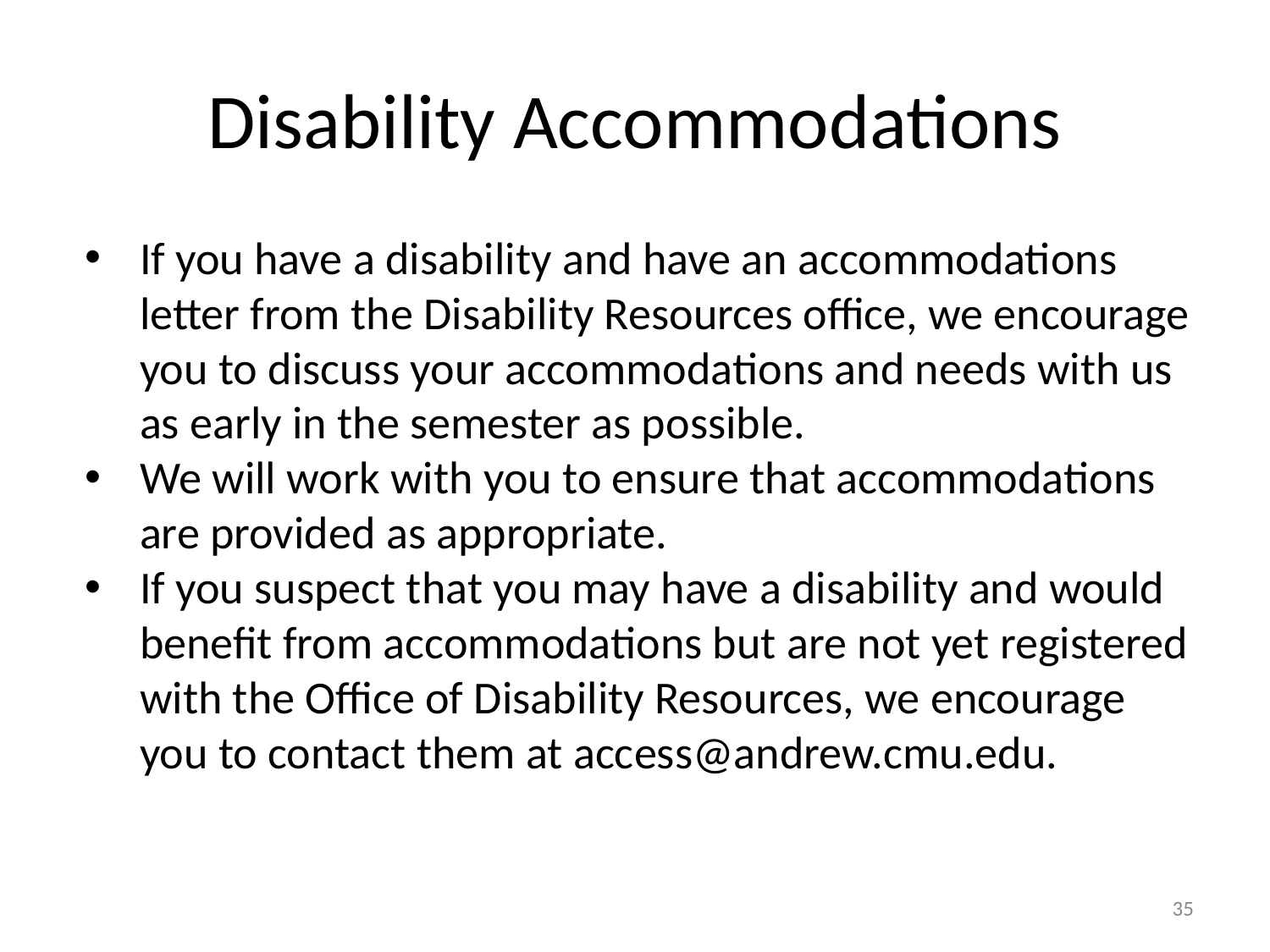

# Disability Accommodations
If you have a disability and have an accommodations letter from the Disability Resources office, we encourage you to discuss your accommodations and needs with us as early in the semester as possible.
We will work with you to ensure that accommodations are provided as appropriate.
If you suspect that you may have a disability and would benefit from accommodations but are not yet registered with the Office of Disability Resources, we encourage you to contact them at access@andrew.cmu.edu.
35